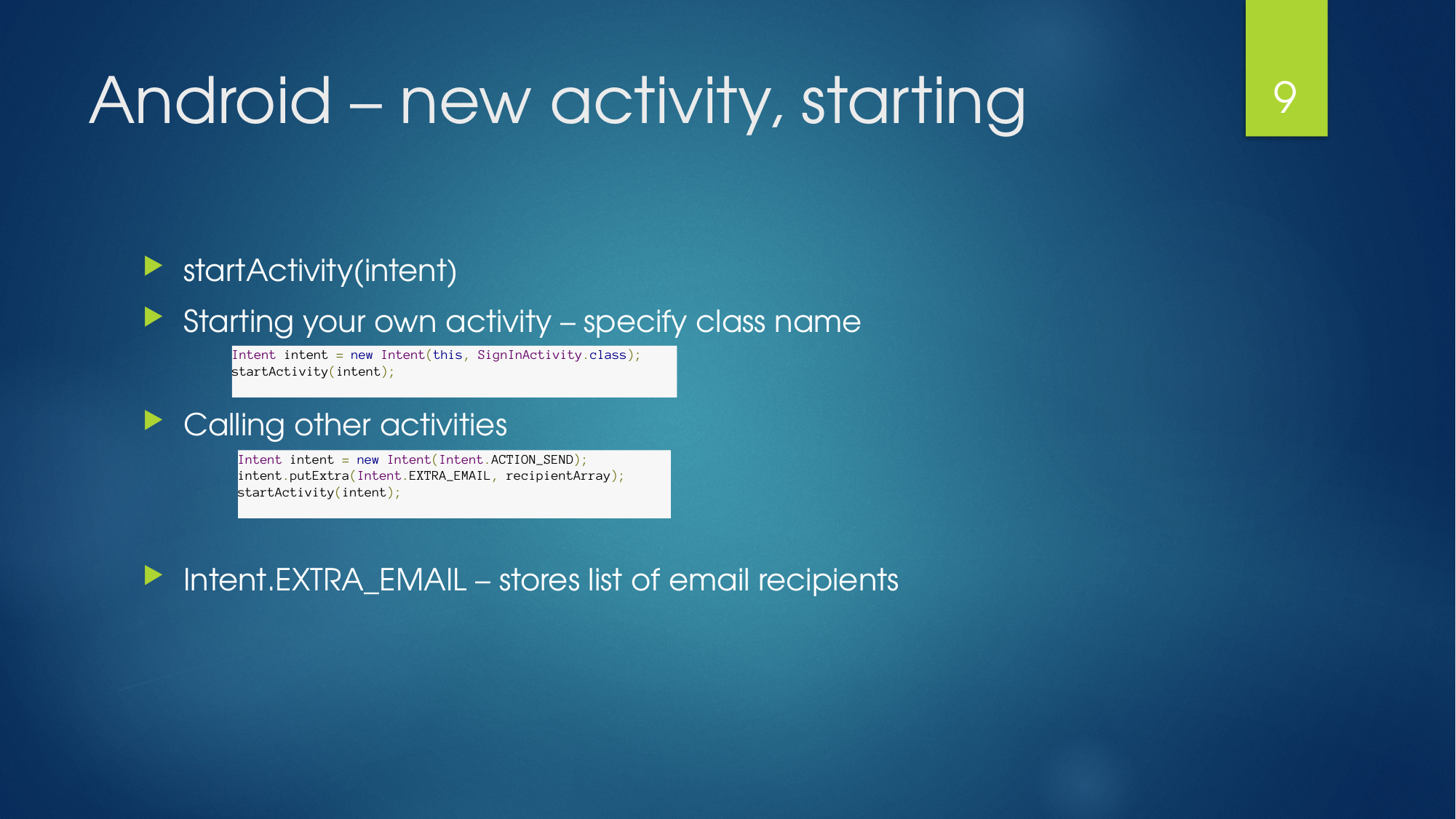

9
# Android – new activity, starting
startActivity(intent)
Starting your own activity – specify class name

Calling other activities

Intent.EXTRA_EMAIL – stores list of email recipients

Intent intent = new Intent(this, SignInActivity.class);
startActivity(intent);
Intent intent = new Intent(Intent.ACTION_SEND);
intent.putExtra(Intent.EXTRA_EMAIL, recipientArray);
startActivity(intent);